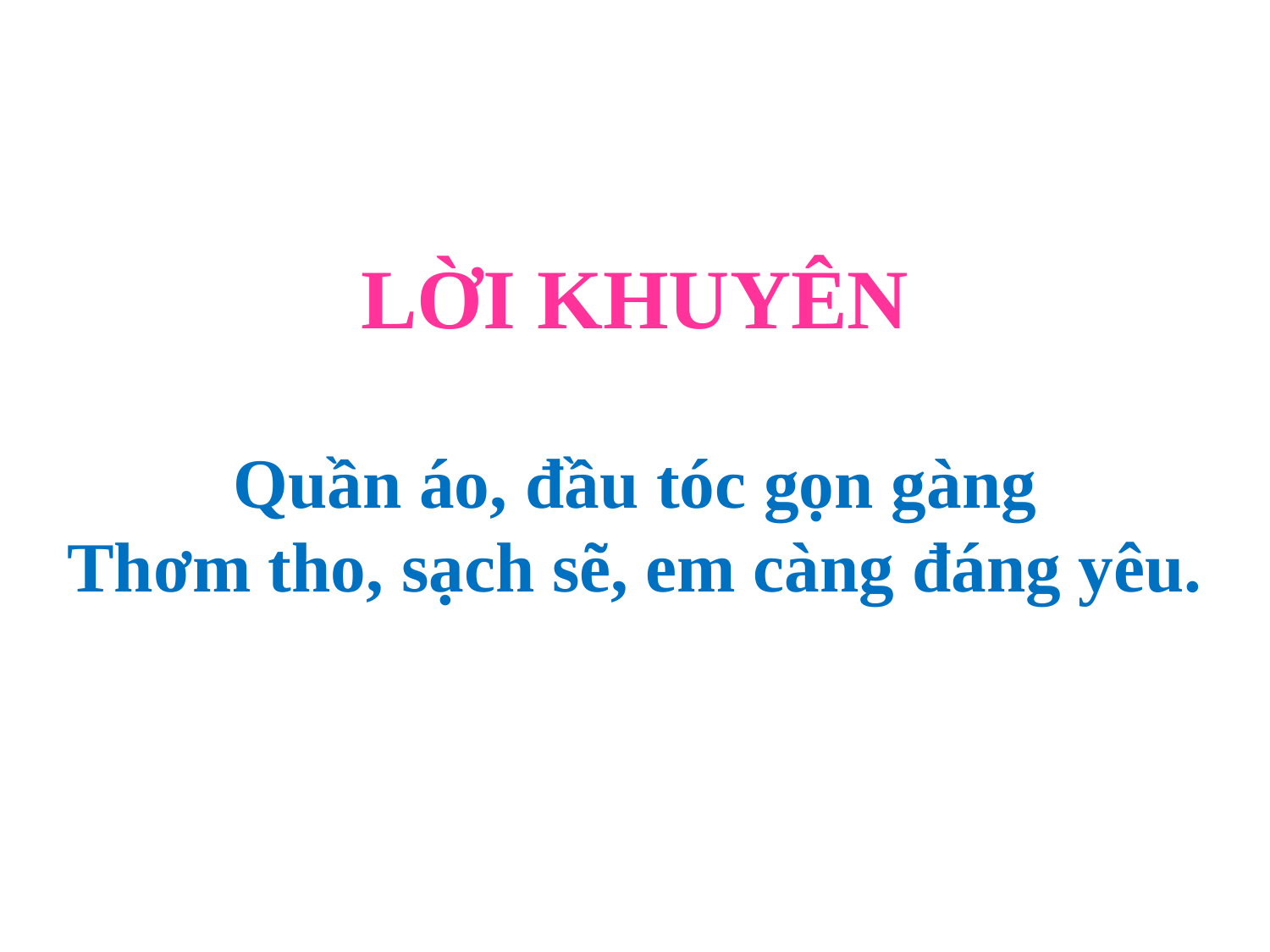

LỜI KHUYÊN
Quần áo, đầu tóc gọn gàng
Thơm tho, sạch sẽ, em càng đáng yêu.